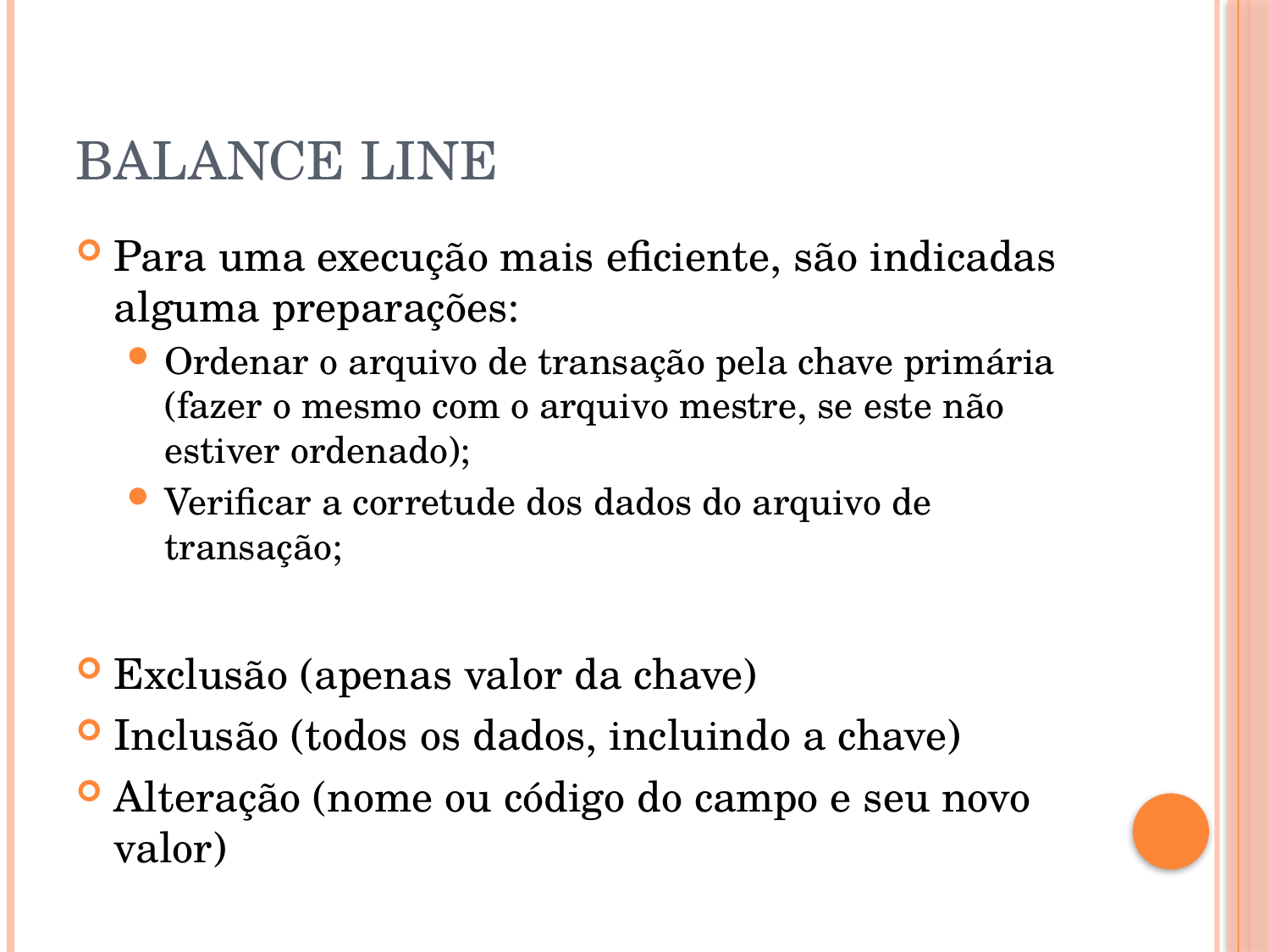

# Balance line
Para uma execução mais eficiente, são indicadas alguma preparações:
Ordenar o arquivo de transação pela chave primária (fazer o mesmo com o arquivo mestre, se este não estiver ordenado);
Verificar a corretude dos dados do arquivo de transação;

Exclusão (apenas valor da chave)
Inclusão (todos os dados, incluindo a chave)
Alteração (nome ou código do campo e seu novo valor)